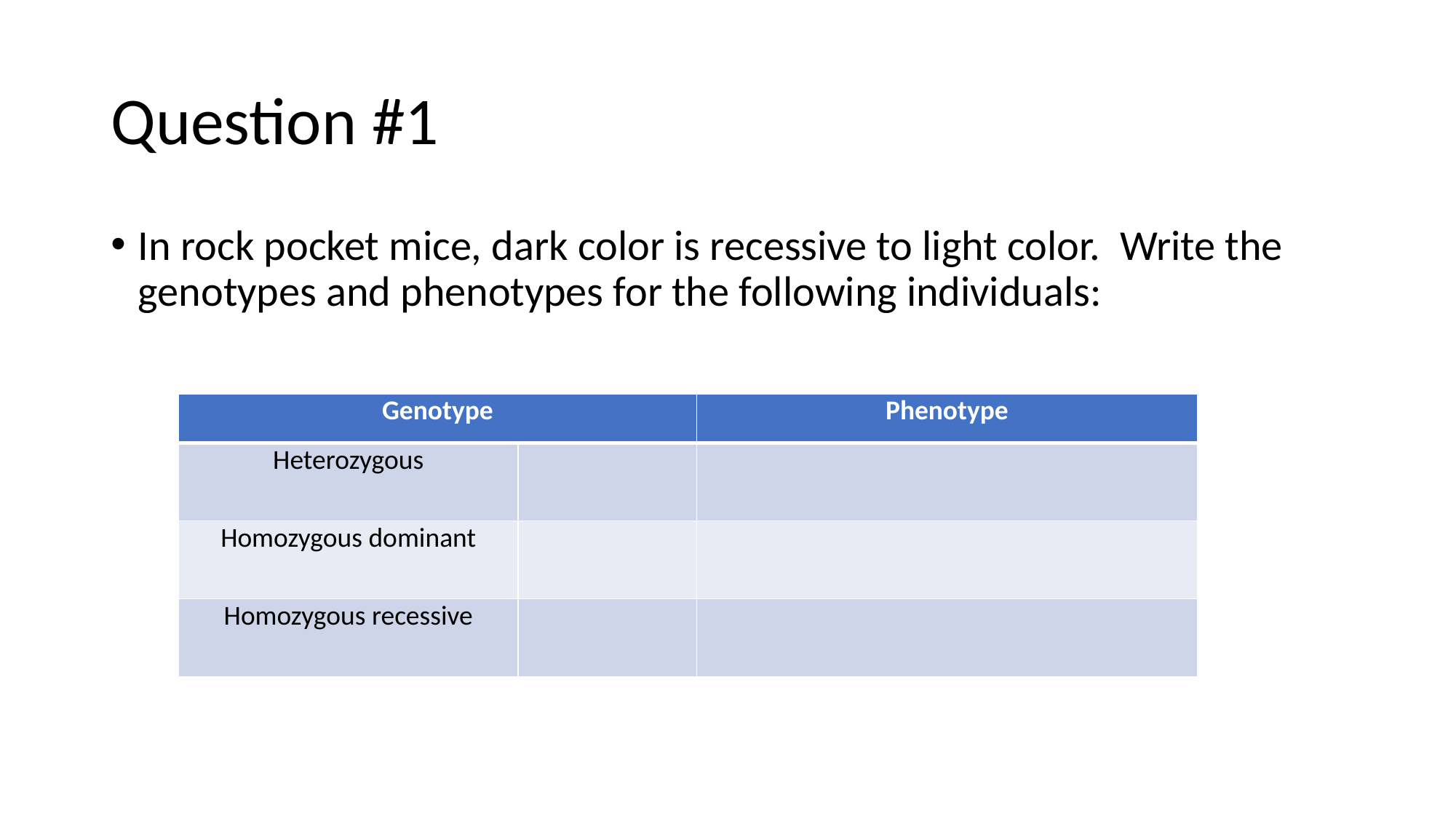

# Question #1
In rock pocket mice, dark color is recessive to light color.  Write the genotypes and phenotypes for the following individuals:
| Genotype |  | Phenotype |
| --- | --- | --- |
| Heterozygous |  |  |
| Homozygous dominant |  |  |
| Homozygous recessive |  |  |